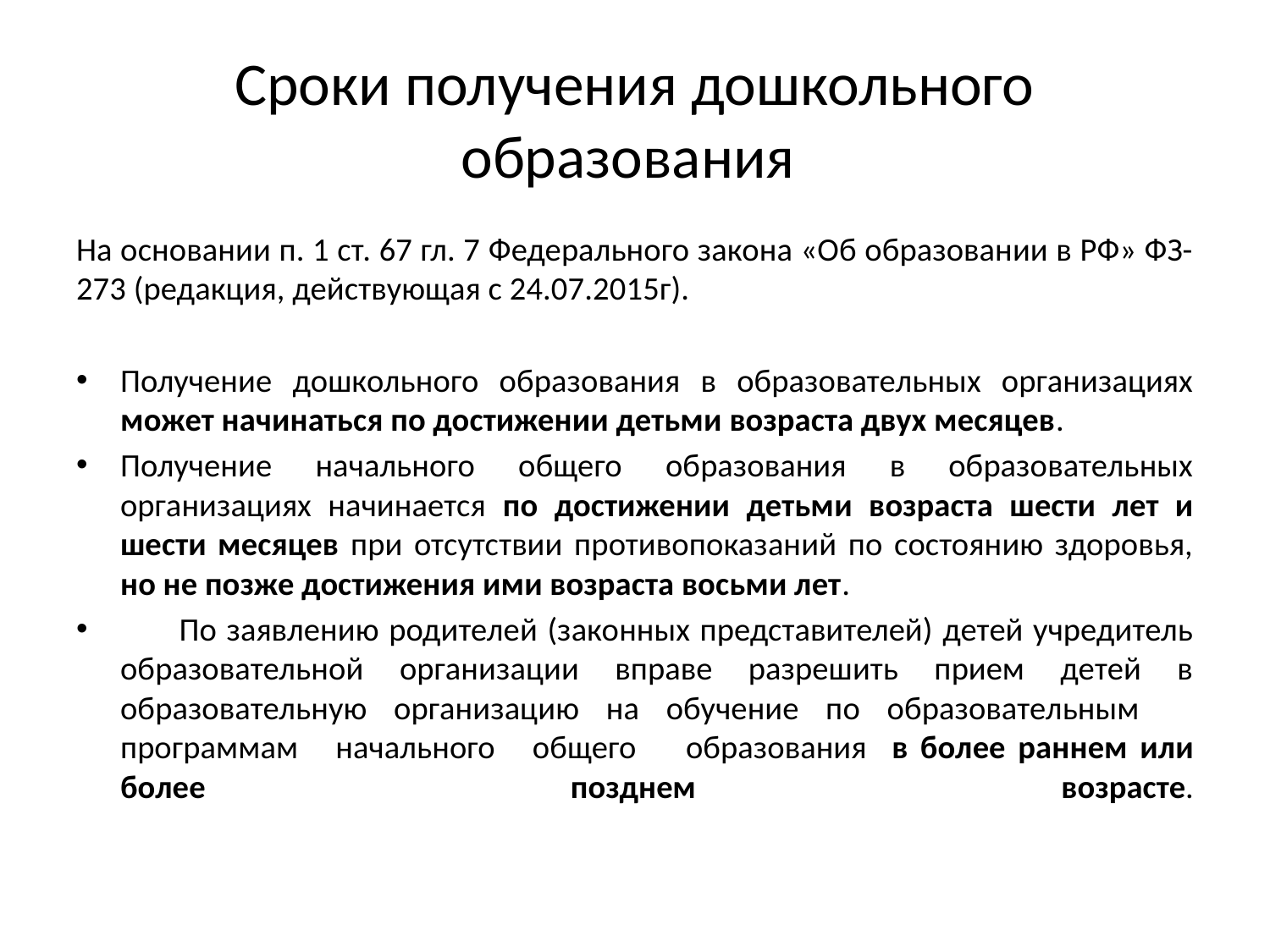

# Сроки получения дошкольного образования
На основании п. 1 ст. 67 гл. 7 Федерального закона «Об образовании в РФ» ФЗ-273 (редакция, действующая с 24.07.2015г).

Получение дошкольного образования в образовательных организациях может начинаться по достижении детьми возраста двух месяцев.
Получение начального общего образования в образовательных организациях начинается по достижении детьми возраста шести лет и шести месяцев при отсутствии противопоказаний по состоянию здоровья, но не позже достижения ими возраста восьми лет.
      По заявлению родителей (законных представителей) детей учредитель образовательной организации вправе разрешить прием детей в образовательную организацию на обучение по образовательным   программам   начального   общего    образования  в более раннем или более позднем возрасте.